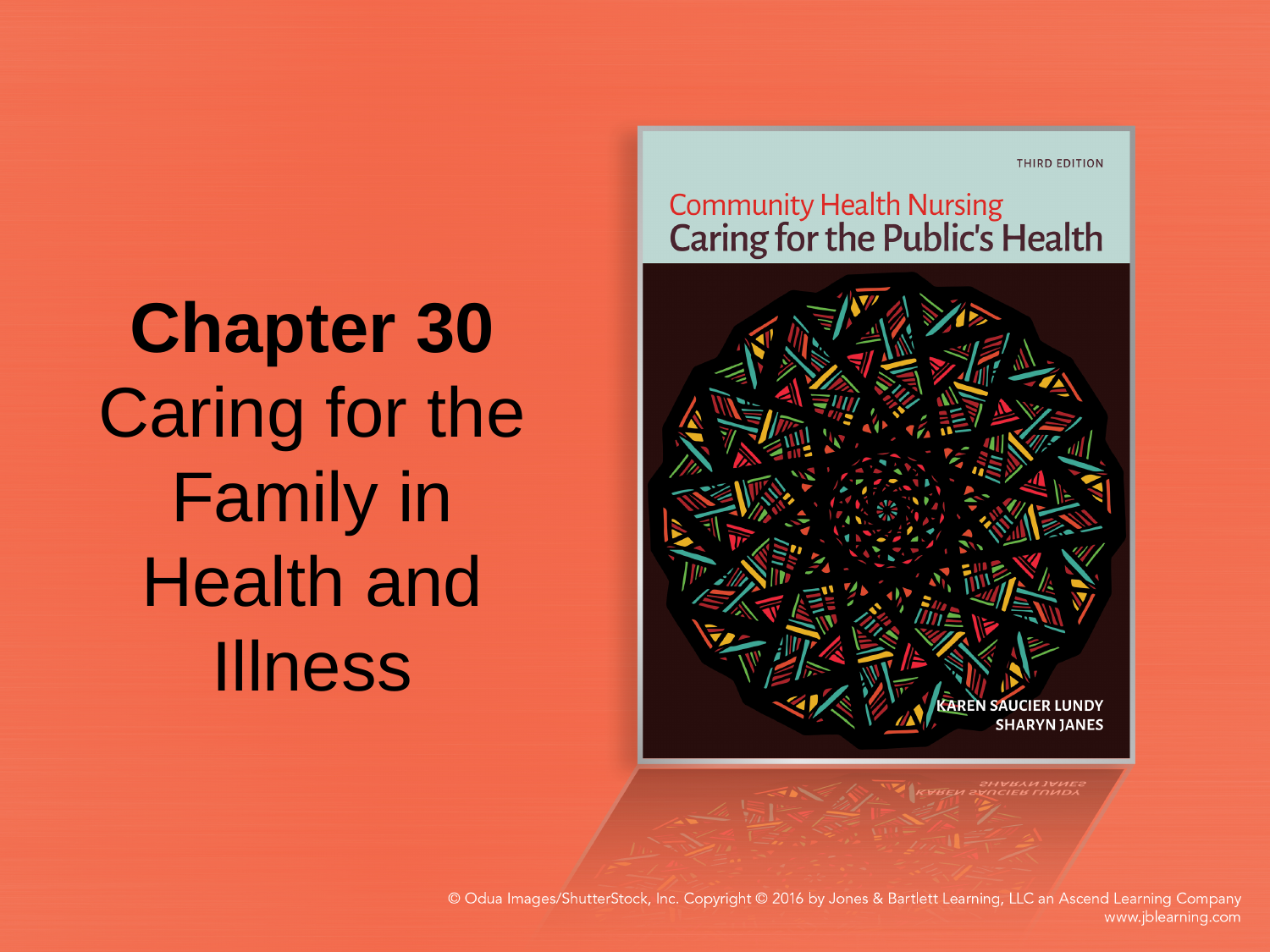

# Chapter 30 Caring for the Family in Health and Illness